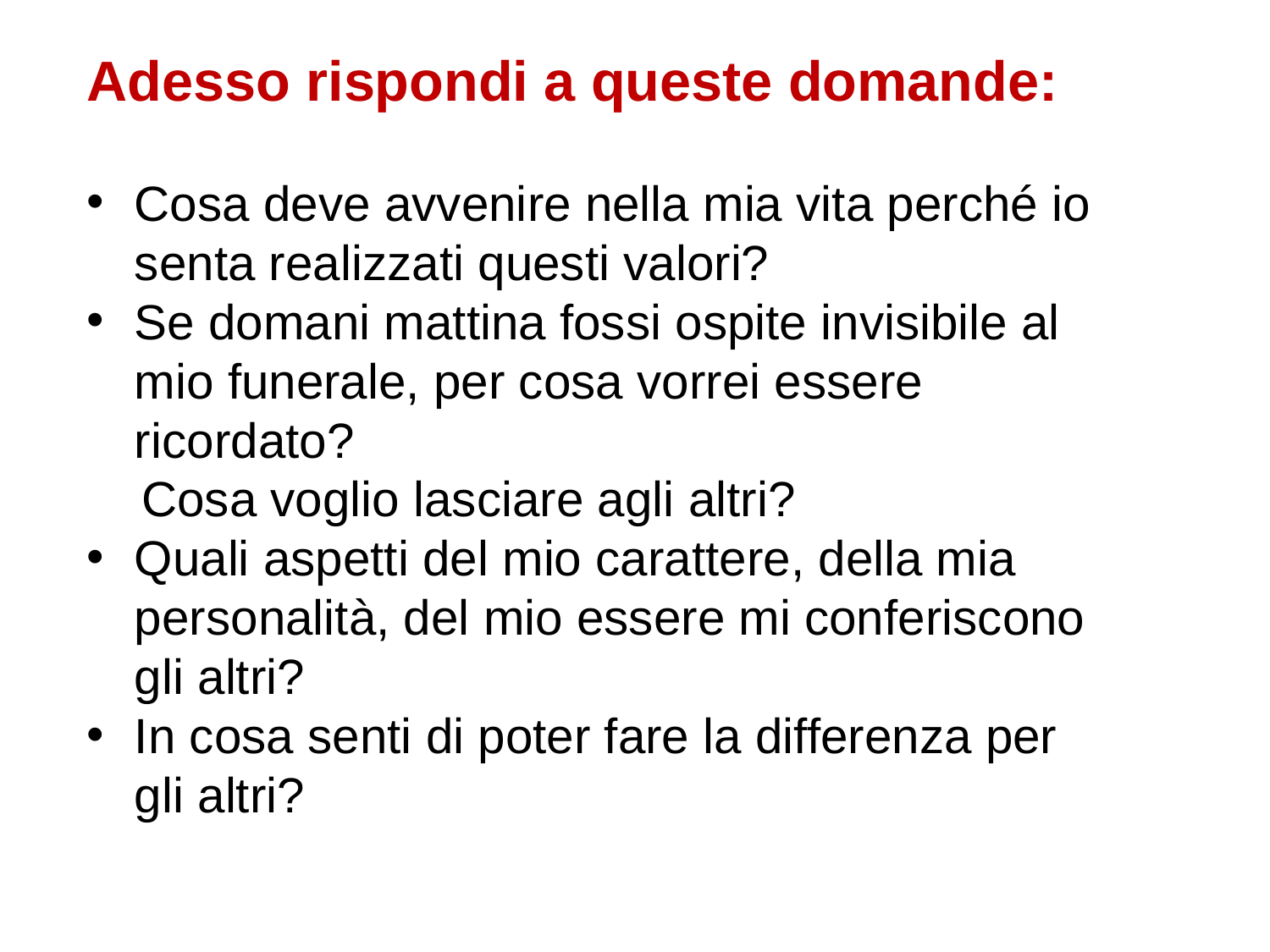

Adesso rispondi a queste domande:

Cosa deve avvenire nella mia vita perché io senta realizzati questi valori?
Se domani mattina fossi ospite invisibile al mio funerale, per cosa vorrei essere ricordato?
    Cosa voglio lasciare agli altri?
Quali aspetti del mio carattere, della mia personalità, del mio essere mi conferiscono gli altri?
In cosa senti di poter fare la differenza per gli altri?